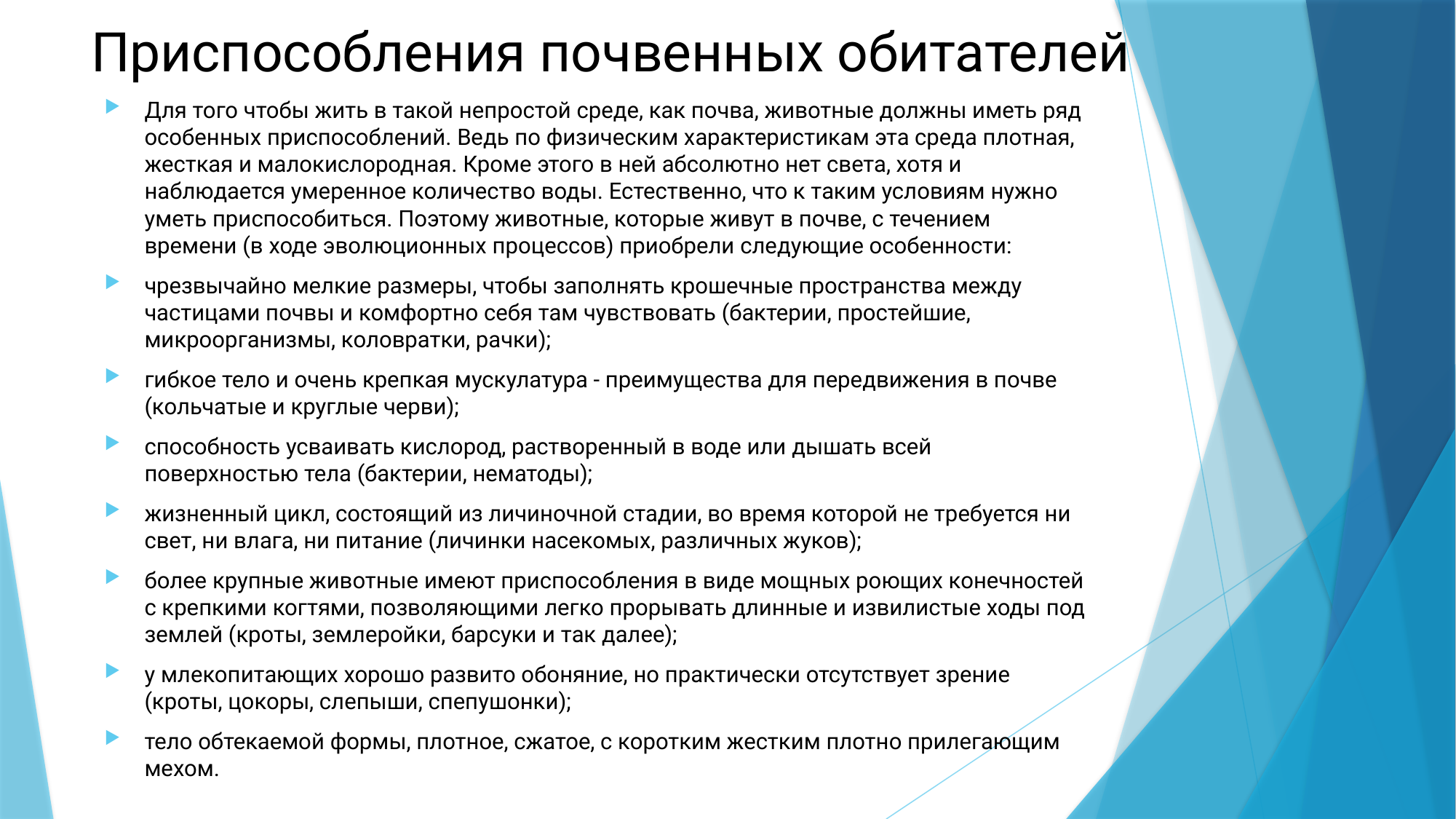

# Приспособления почвенных обитателей
Для того чтобы жить в такой непростой среде, как почва, животные должны иметь ряд особенных приспособлений. Ведь по физическим характеристикам эта среда плотная, жесткая и малокислородная. Кроме этого в ней абсолютно нет света, хотя и наблюдается умеренное количество воды. Естественно, что к таким условиям нужно уметь приспособиться. Поэтому животные, которые живут в почве, с течением времени (в ходе эволюционных процессов) приобрели следующие особенности:
чрезвычайно мелкие размеры, чтобы заполнять крошечные пространства между частицами почвы и комфортно себя там чувствовать (бактерии, простейшие, микроорганизмы, коловратки, рачки);
гибкое тело и очень крепкая мускулатура - преимущества для передвижения в почве (кольчатые и круглые черви);
способность усваивать кислород, растворенный в воде или дышать всей поверхностью тела (бактерии, нематоды);
жизненный цикл, состоящий из личиночной стадии, во время которой не требуется ни свет, ни влага, ни питание (личинки насекомых, различных жуков);
более крупные животные имеют приспособления в виде мощных роющих конечностей с крепкими когтями, позволяющими легко прорывать длинные и извилистые ходы под землей (кроты, землеройки, барсуки и так далее);
у млекопитающих хорошо развито обоняние, но практически отсутствует зрение (кроты, цокоры, слепыши, спепушонки);
тело обтекаемой формы, плотное, сжатое, с коротким жестким плотно прилегающим мехом.